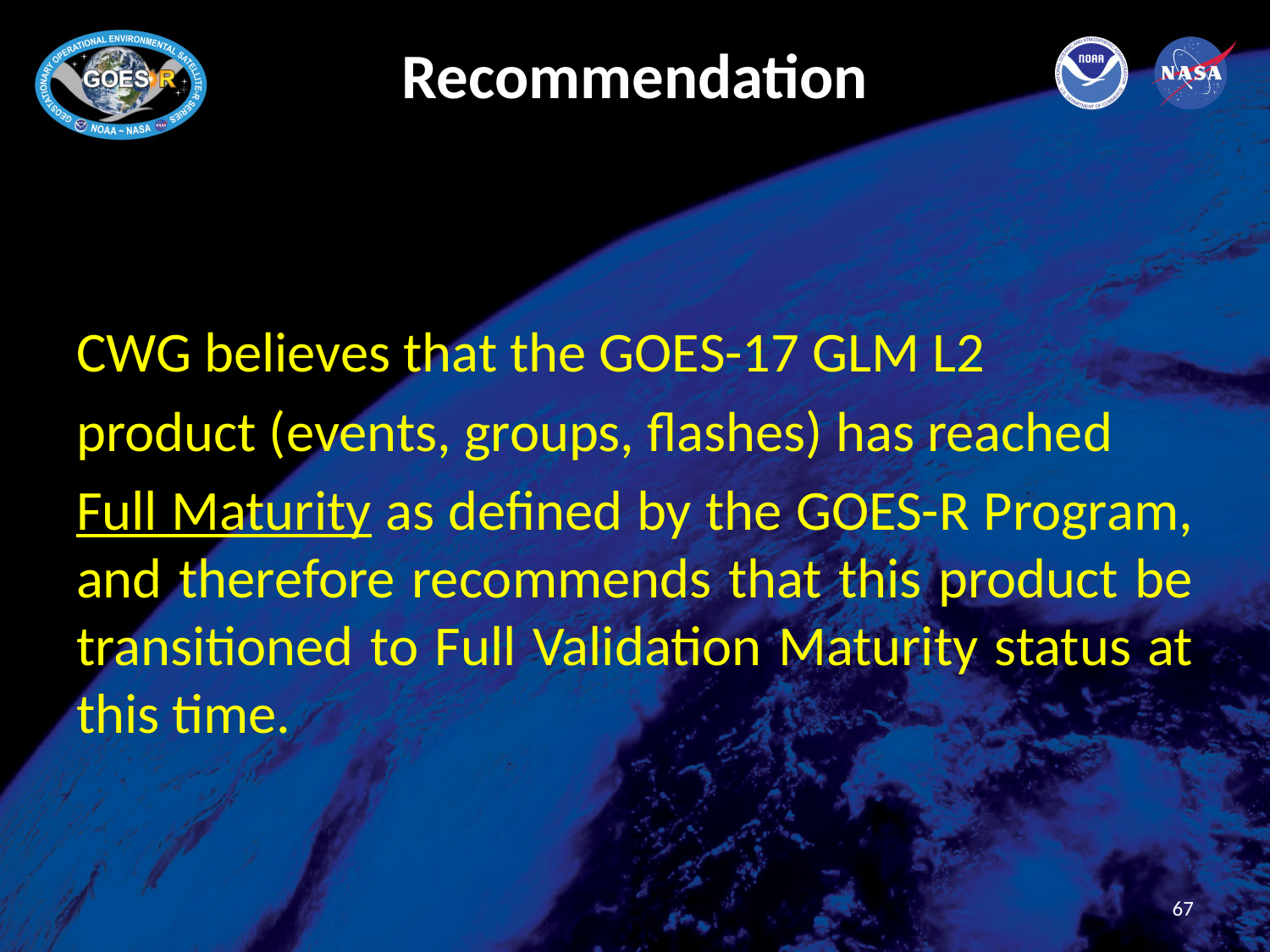

# Recommendation
CWG believes that the GOES-17 GLM L2
product (events, groups, flashes) has reached
Full Maturity as defined by the GOES-R Program, and therefore recommends that this product be transitioned to Full Validation Maturity status at this time.
67